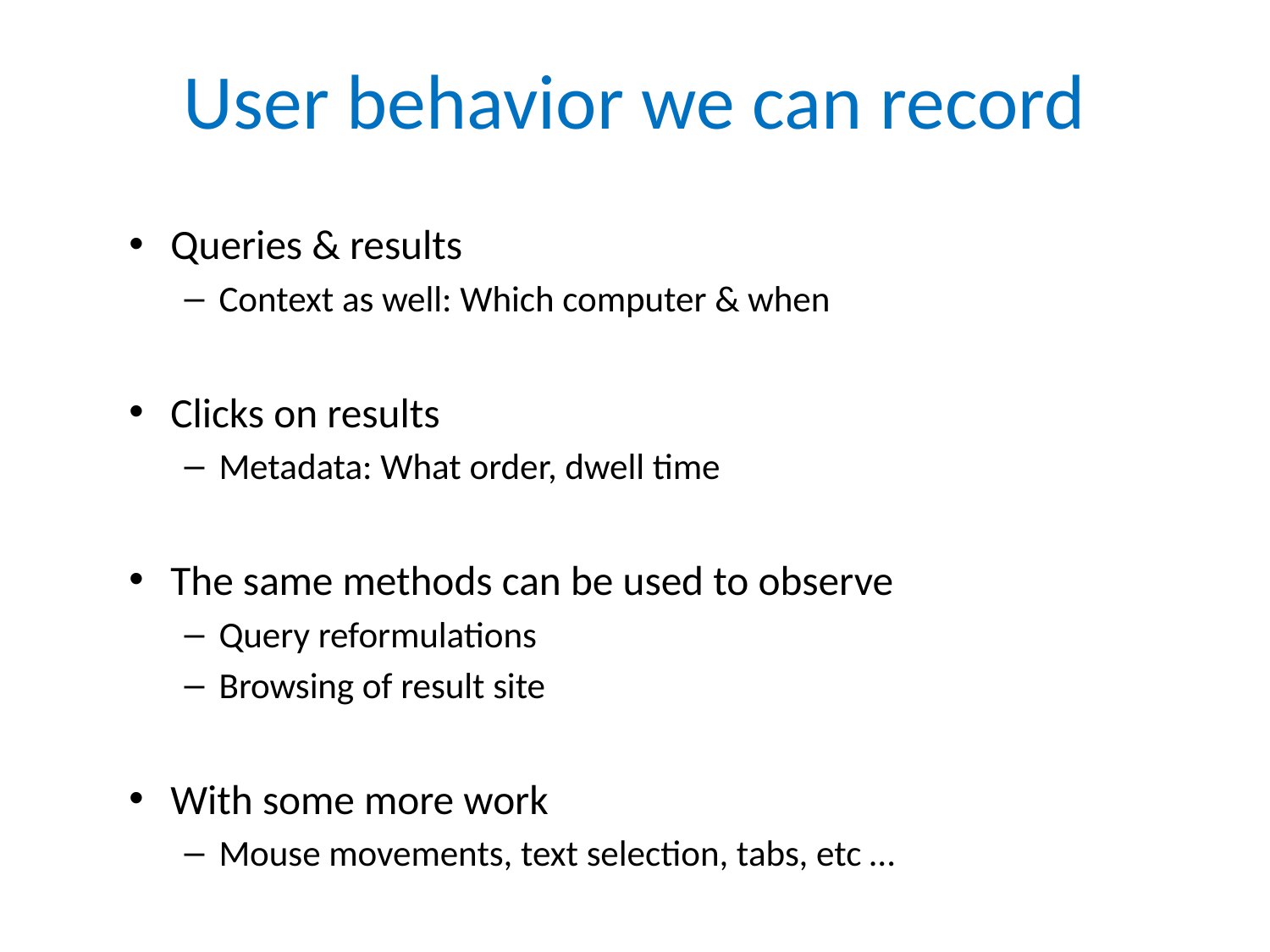

# User behavior we can record
Queries & results
Context as well: Which computer & when

Clicks on results
Metadata: What order, dwell time

The same methods can be used to observe
Query reformulations
Browsing of result site

With some more work
Mouse movements, text selection, tabs, etc …